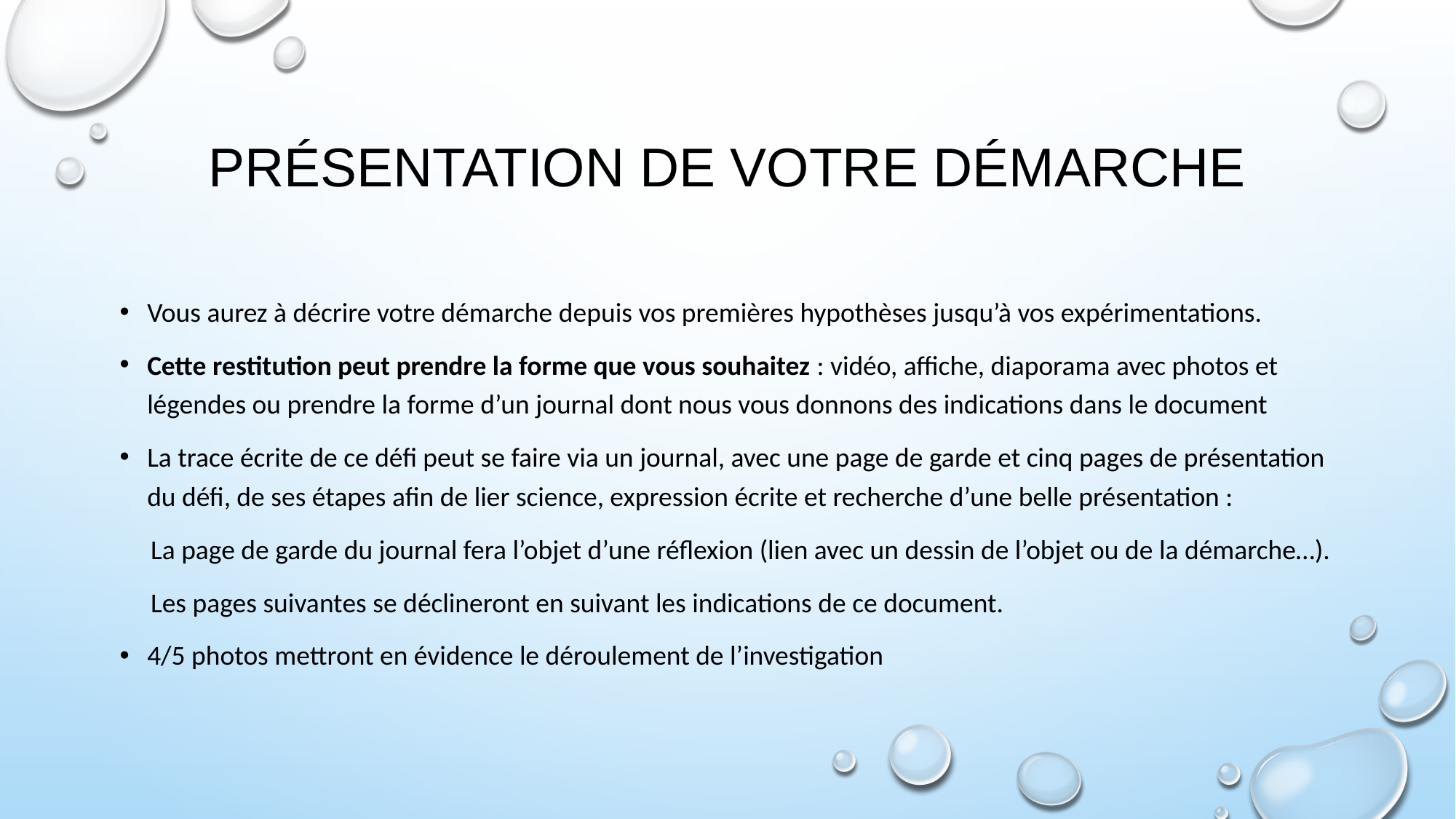

PRÉSENTATION de votre démarche
Vous aurez à décrire votre démarche depuis vos premières hypothèses jusqu’à vos expérimentations.
Cette restitution peut prendre la forme que vous souhaitez : vidéo, affiche, diaporama avec photos et légendes ou prendre la forme d’un journal dont nous vous donnons des indications dans le document
La trace écrite de ce défi peut se faire via un journal, avec une page de garde et cinq pages de présentation du défi, de ses étapes afin de lier science, expression écrite et recherche d’une belle présentation :
     La page de garde du journal fera l’objet d’une réflexion (lien avec un dessin de l’objet ou de la démarche…).
     Les pages suivantes se déclineront en suivant les indications de ce document.
4/5 photos mettront en évidence le déroulement de l’investigation